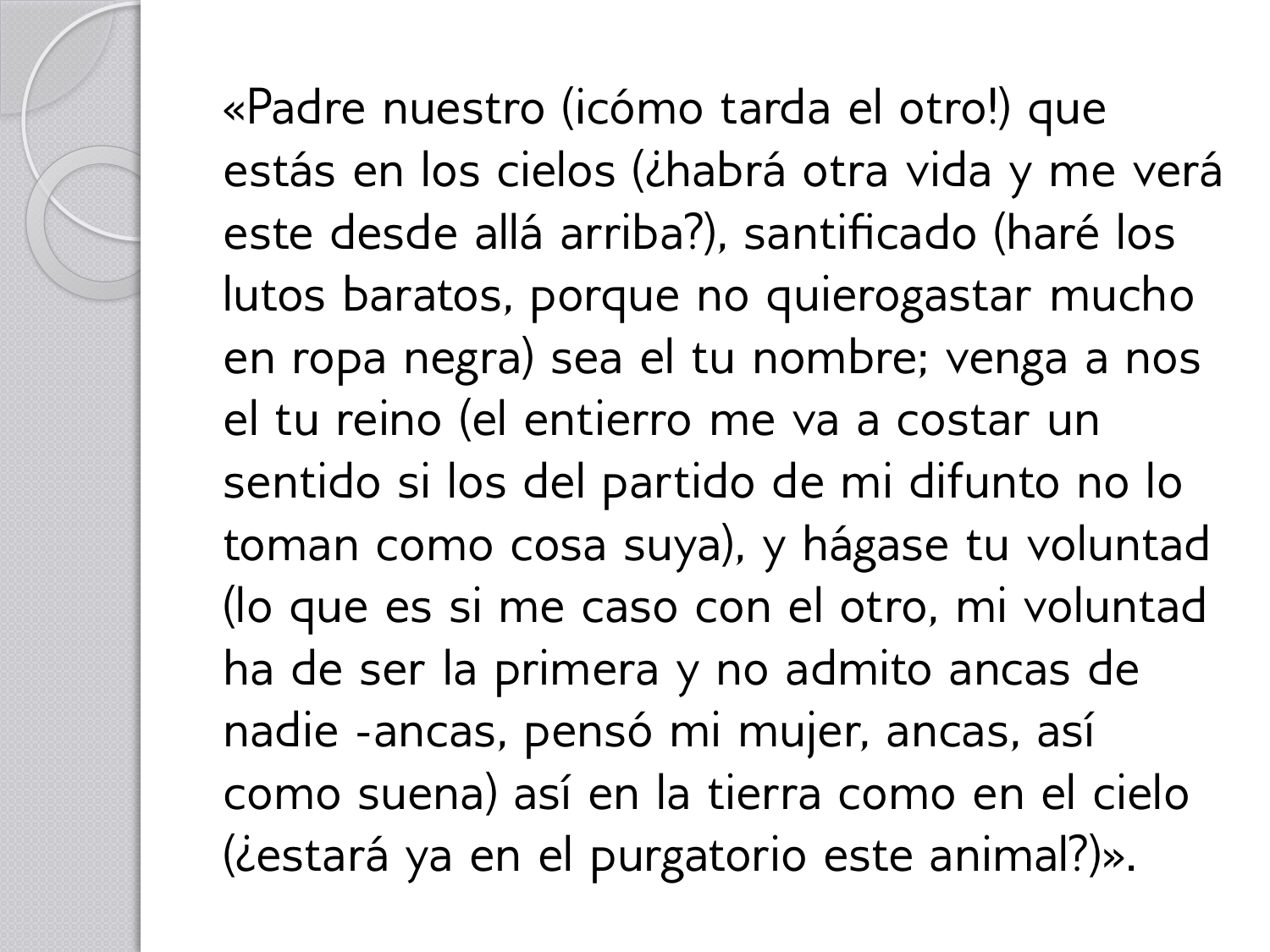

«Padre nuestro (¡cómo tarda el otro!) que estás en los cielos (¿habrá otra vida y me verá este desde allá arriba?), santificado (haré los lutos baratos, porque no quierogastar mucho en ropa negra) sea el tu nombre; venga a nos el tu reino (el entierro me va a costar un sentido si los del partido de mi difunto no lo toman como cosa suya), y hágase tu voluntad (lo que es si me caso con el otro, mi voluntad ha de ser la primera y no admito ancas de nadie -ancas, pensó mi mujer, ancas, así como suena) así en la tierra como en el cielo (¿estará ya en el purgatorio este animal?)».